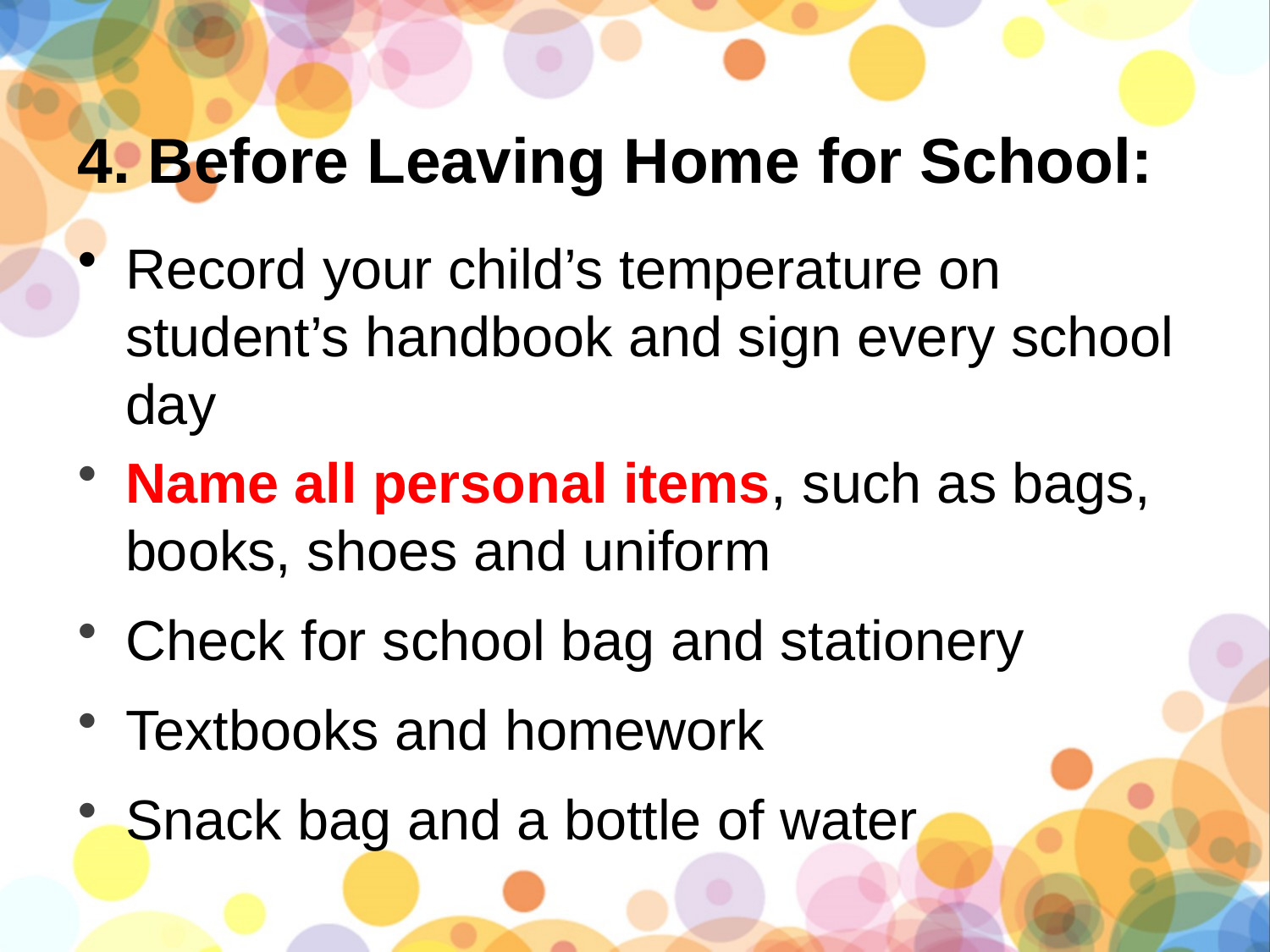

# 4. Before Leaving Home for School:
Record your child’s temperature on student’s handbook and sign every school day
Name all personal items, such as bags, books, shoes and uniform
Check for school bag and stationery
Textbooks and homework
Snack bag and a bottle of water